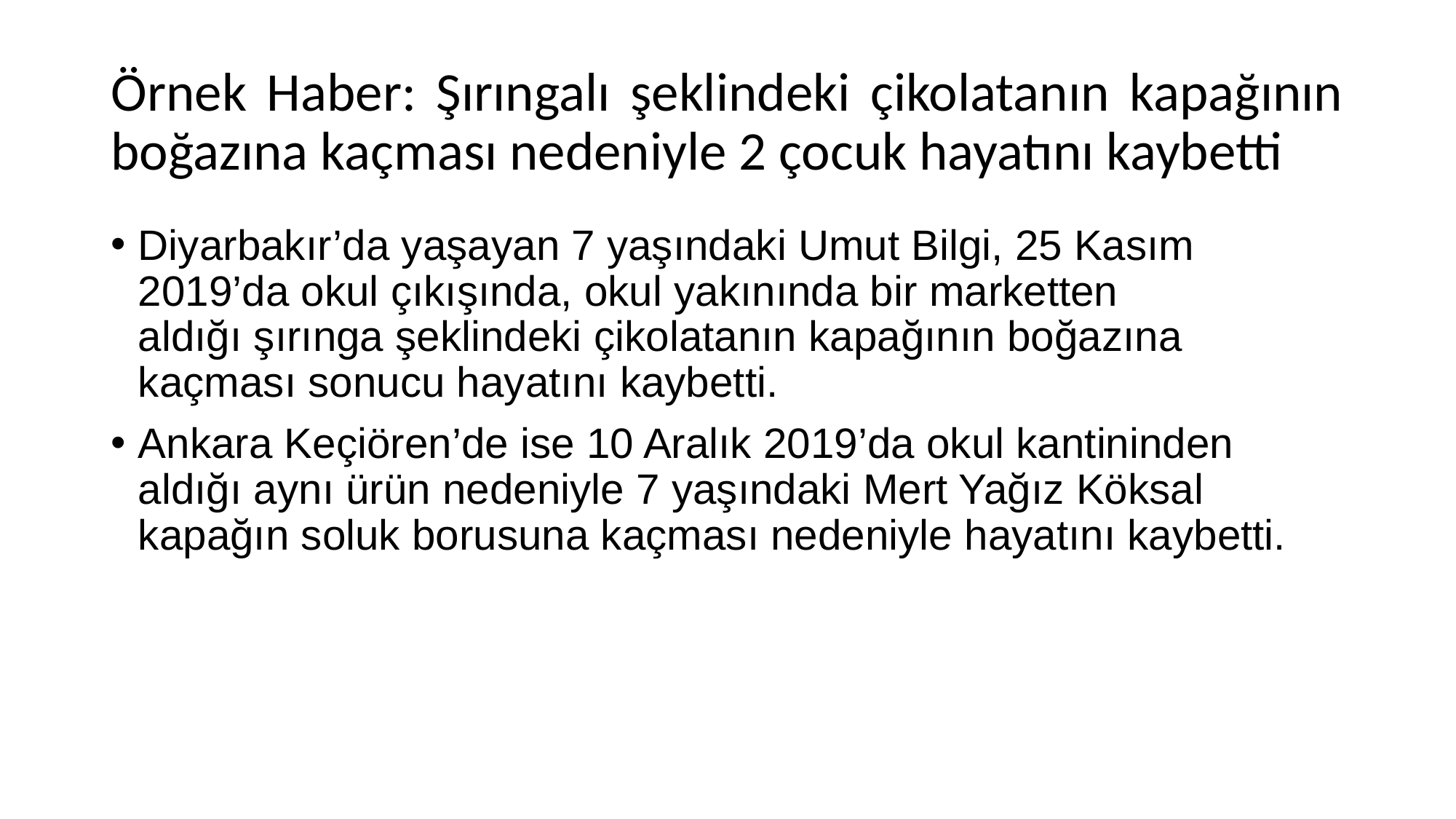

# Örnek Haber: Şırıngalı şeklindeki çikolatanın kapağının boğazına kaçması nedeniyle 2 çocuk hayatını kaybetti
Diyarbakır’da yaşayan 7 yaşındaki Umut Bilgi, 25 Kasım 2019’da okul çıkışında, okul yakınında bir marketten aldığı şırınga şeklindeki çikolatanın kapağının boğazına kaçması sonucu hayatını kaybetti.
Ankara Keçiören’de ise 10 Aralık 2019’da okul kantininden aldığı aynı ürün nedeniyle 7 yaşındaki Mert Yağız Köksal kapağın soluk borusuna kaçması nedeniyle hayatını kaybetti.